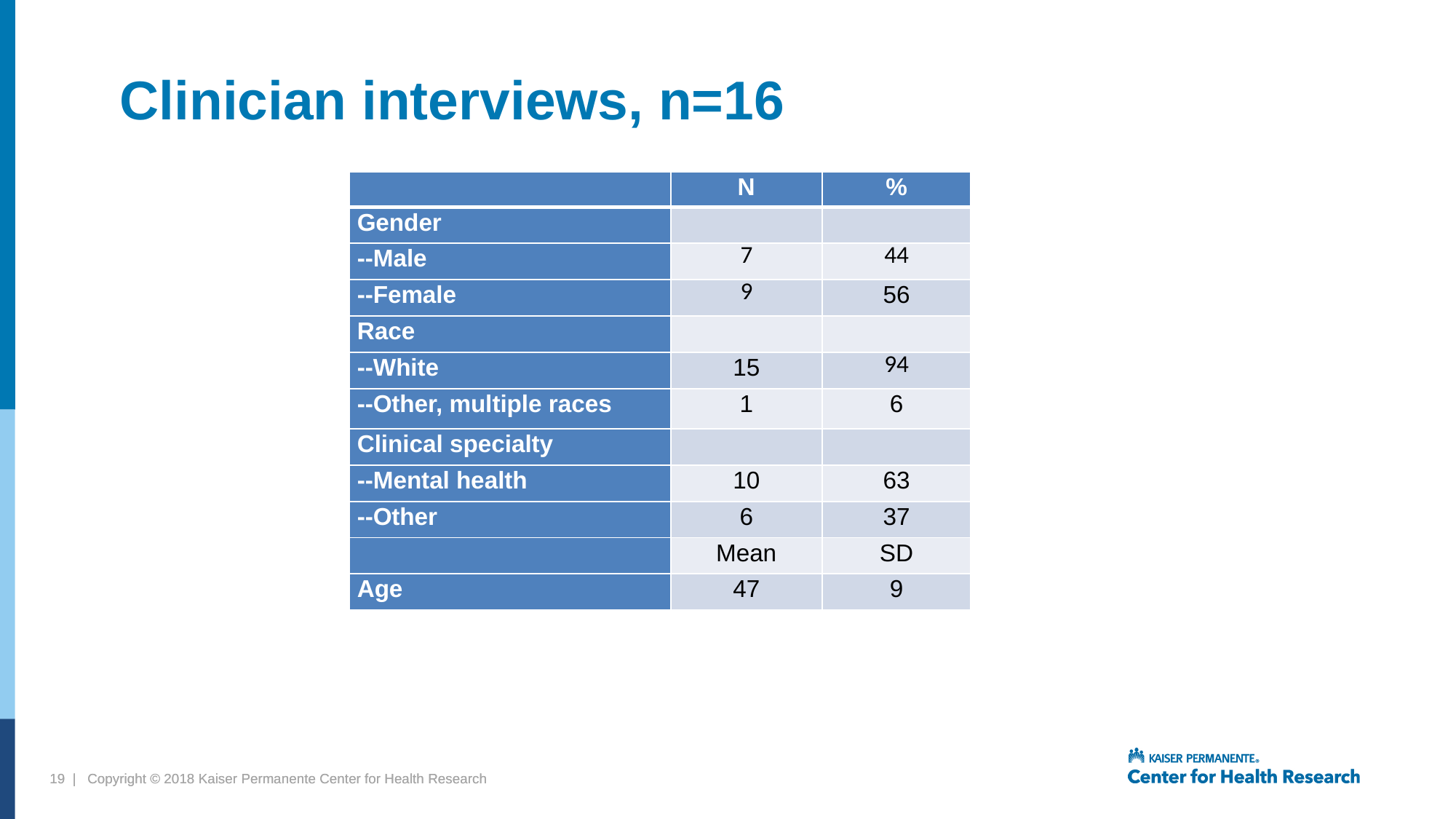

# Clinician interviews, n=16
|  | N | % |
| --- | --- | --- |
| Gender |  |  |
| --Male | 7 | 44 |
| --Female | 9 | 56 |
| Race |  |  |
| --White | 15 | 94 |
| --Other, multiple races | 1 | 6 |
| Clinical specialty |  |  |
| --Mental health | 10 | 63 |
| --Other | 6 | 37 |
|  | Mean | SD |
| Age | 47 | 9 |